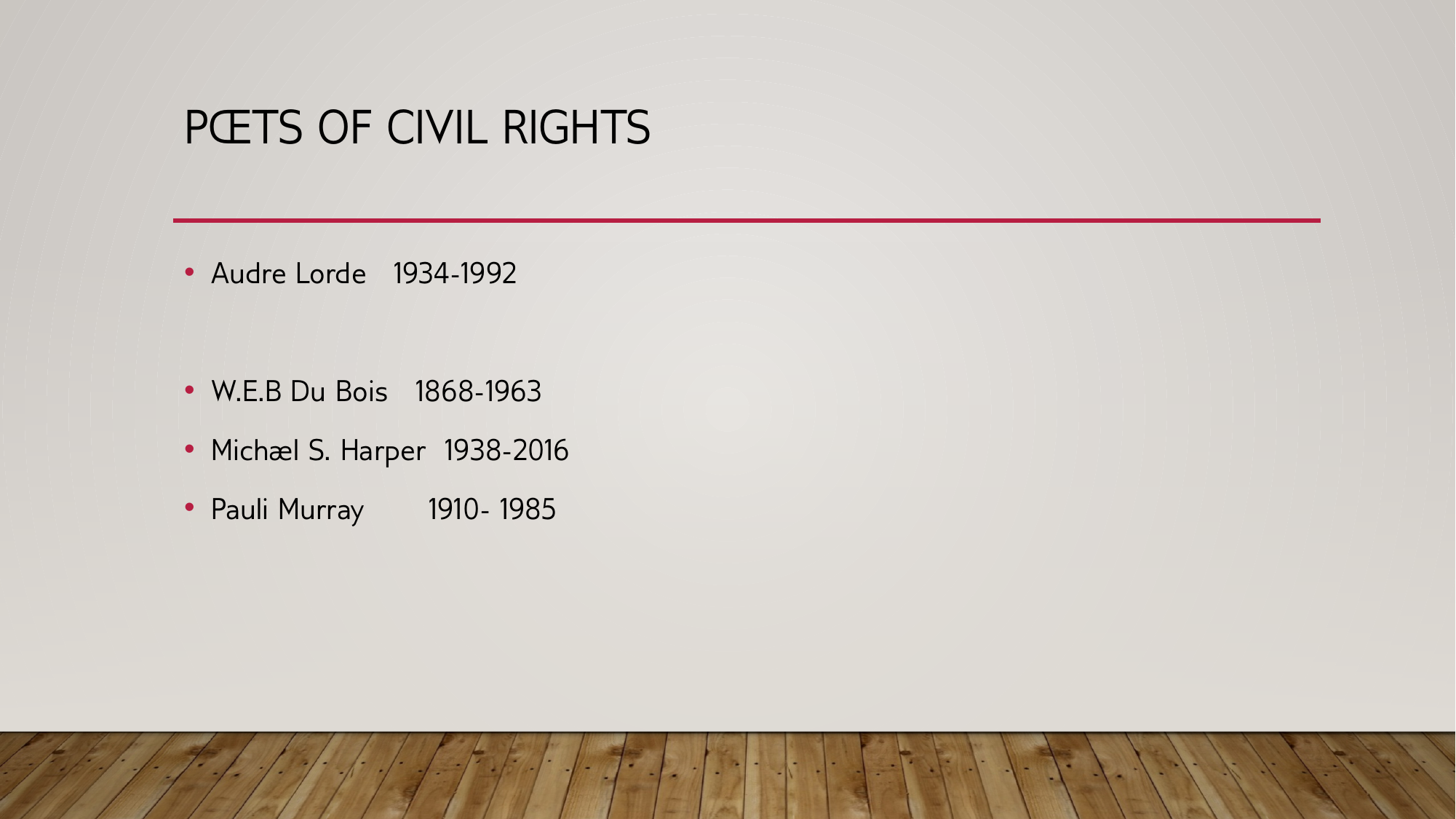

# Poets of civil rights
Audre Lorde   1934-1992

W.E.B Du Bois   1868-1963
Michael S. Harper  1938-2016
Pauli Murray       1910- 1985